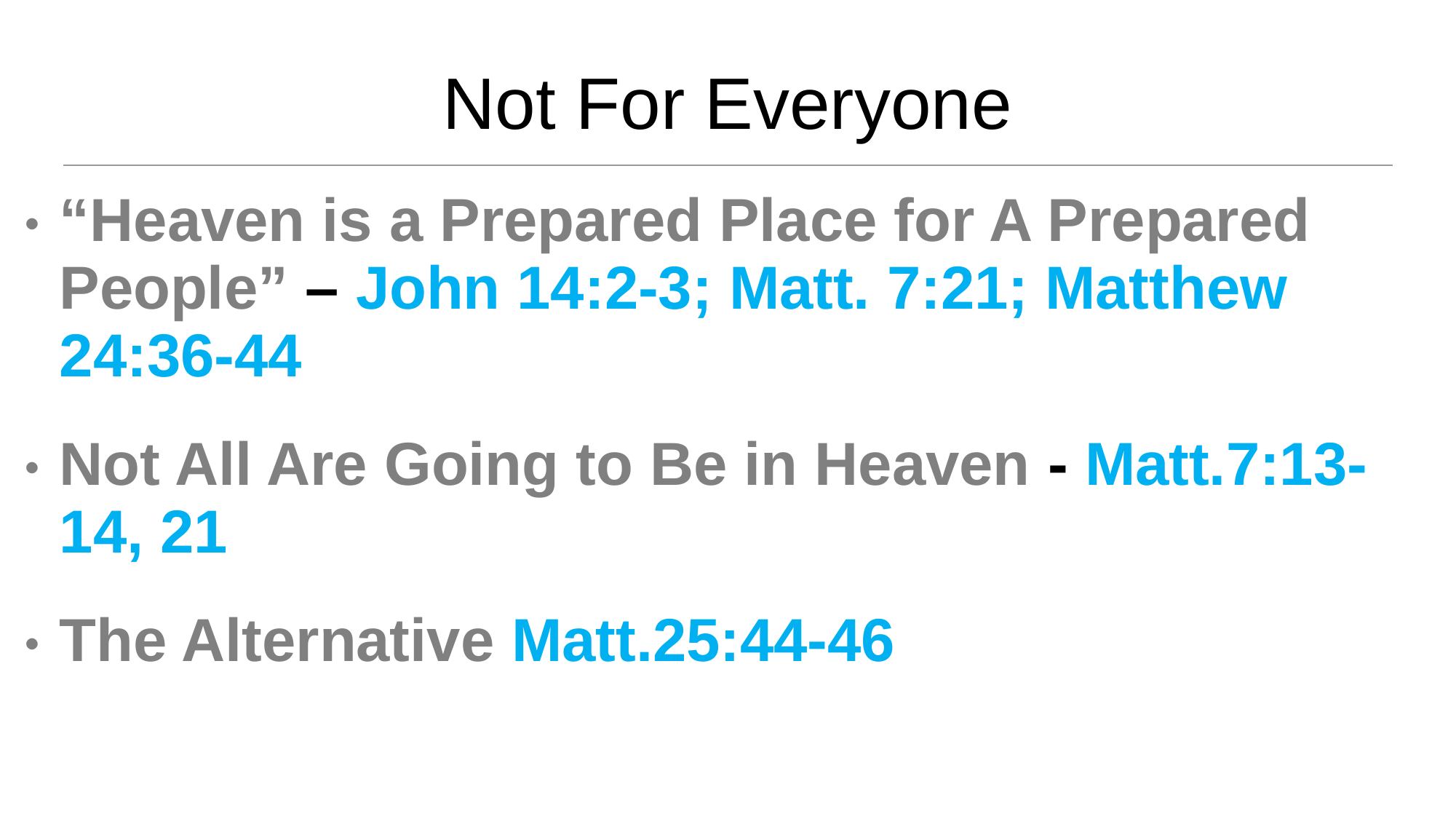

# Not For Everyone
“Heaven is a Prepared Place for A Prepared People” – John 14:2-3; Matt. 7:21; Matthew 24:36-44
Not All Are Going to Be in Heaven - Matt.7:13-14, 21
The Alternative Matt.25:44-46